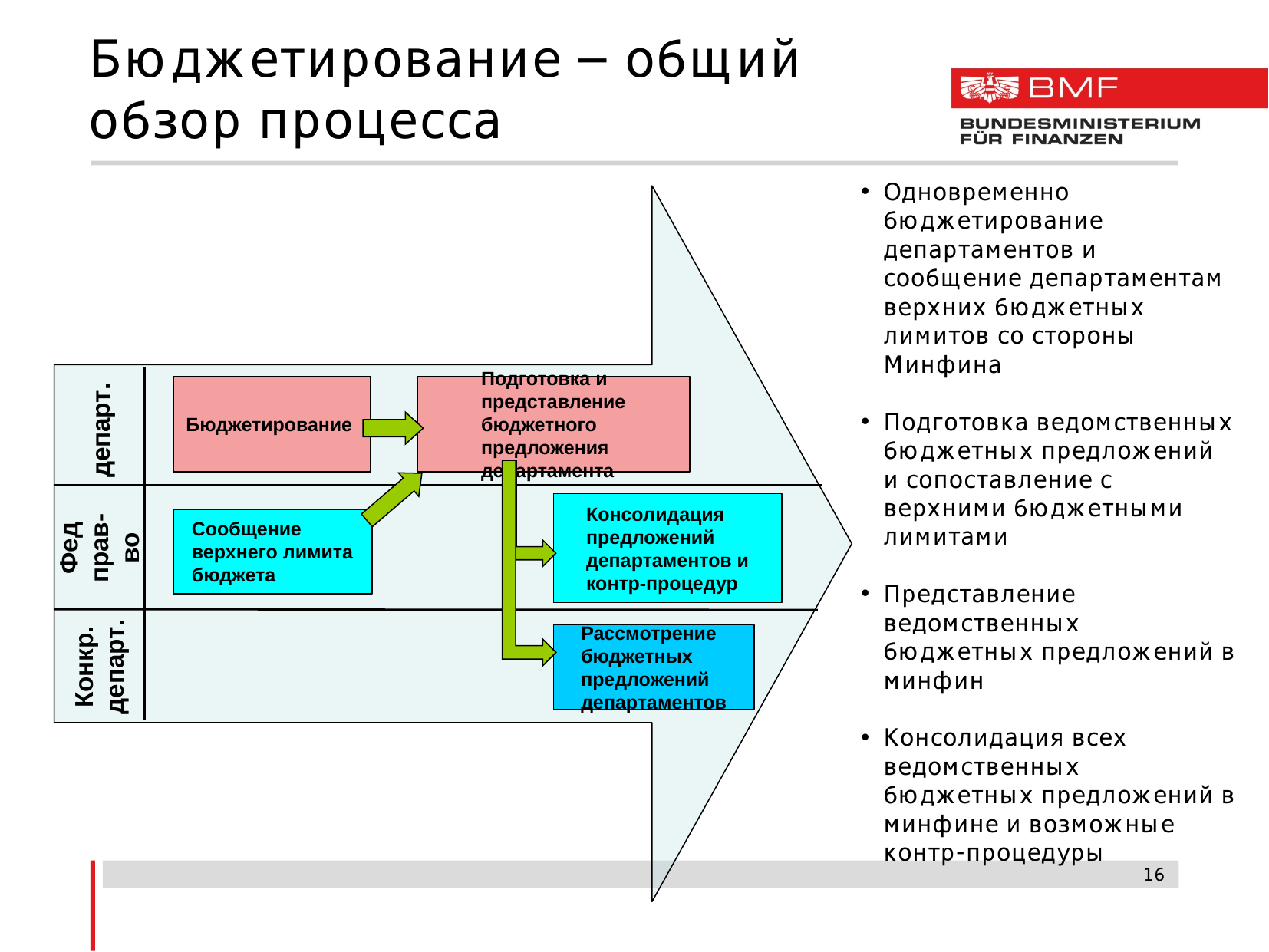

Бюджетирование – общий обзор процесса
Одновременно бюджетирование департаментов и сообщение департаментам верхних бюджетных лимитов со стороны Минфина
Подготовка ведомственных бюджетных предложений и сопоставление с верхними бюджетными лимитами
Представление ведомственных бюджетных предложений в минфин
Консолидация всех ведомственных бюджетных предложений в минфине и возможные контр-процедуры

Бюджетирование
Подготовка и представление бюджетного предложения департамента
департ.

Консолидация предложений департаментов и контр-процедур
Фед прав-во
Сообщение верхнего лимита бюджета

Рассмотрение бюджетных предложений департаментов
Конкр. департ.
16